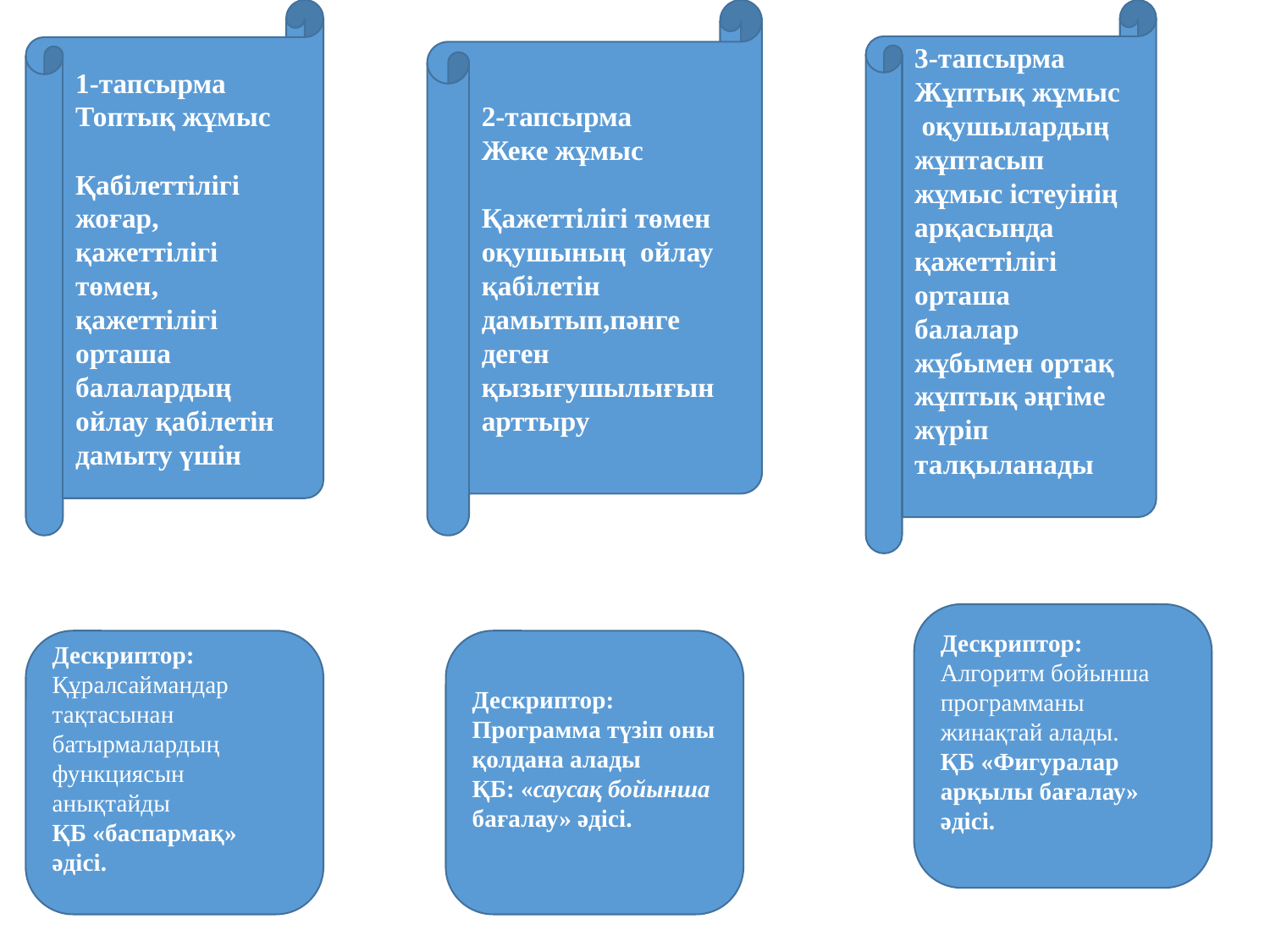

2-тапсырма
Жеке жұмыс

Қажеттілігі төмен оқушының  ойлау қабілетін дамытып,пәнге деген қызығушылығын арттыру

1-тапсырма
Топтық жұмыс

Қабілеттілігі жоғар, қажеттілігі төмен, қажеттілігі орташа  балалардың ойлау қабілетін дамыту үшін

3-тапсырма
Жұптық жұмыс
 оқушылардың жұптасып жұмыс істеуінің арқасында қажеттілігі орташа  балалар жұбымен ортақ жұптық әңгіме жүріп талқыланады

Дескриптор: Алгоритм бойынша программаны жинақтай алады.
ҚБ «Фигуралар арқылы бағалау» әдісі.

Дескриптор: Құралсаймандар тақтасынан батырмалардың функциясын анықтайды
ҚБ «баспармақ» әдісі.

Дескриптор:
Программа түзіп оны қолдана алады
ҚБ: «саусақ бойынша  бағалау» әдісі.